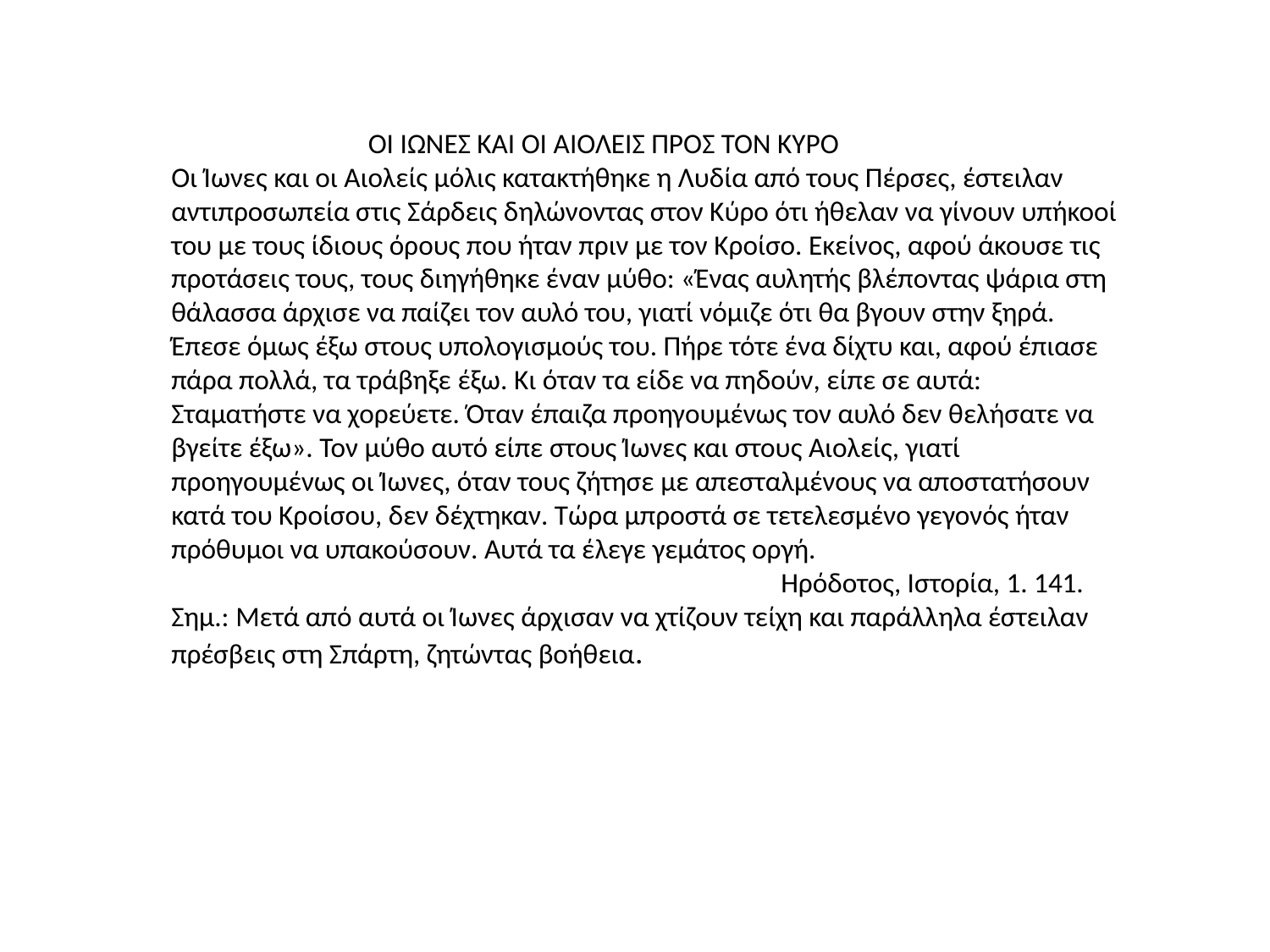

ΟΙ ΙΩΝΕΣ ΚΑΙ ΟΙ ΑΙΟΛΕΙΣ ΠΡΟΣ ΤΟΝ ΚΥΡΟ
Οι Ίωνες και οι Αιολείς μόλις κατακτήθηκε η Λυδία από τους Πέρσες, έστειλαν αντιπροσωπεία στις Σάρδεις δηλώνοντας στον Κύρο ότι ήθελαν να γίνουν υπήκοοί του με τους ίδιους όρους που ήταν πριν με τον Κροίσο. Εκείνος, αφού άκουσε τις προτάσεις τους, τους διηγήθηκε έναν μύθο: «Ένας αυλητής βλέποντας ψάρια στη θάλασσα άρχισε να παίζει τον αυλό του, γιατί νόμιζε ότι θα βγουν στην ξηρά. Έπεσε όμως έξω στους υπολογισμούς του. Πήρε τότε ένα δίχτυ και, αφού έπιασε πάρα πολλά, τα τράβηξε έξω. Κι όταν τα είδε να πηδούν, είπε σε αυτά: Σταματήστε να χορεύετε. Όταν έπαιζα προηγουμένως τον αυλό δεν θελήσατε να βγείτε έξω». Τον μύθο αυτό είπε στους Ίωνες και στους Αιολείς, γιατί προηγουμένως οι Ίωνες, όταν τους ζήτησε με απεσταλμένους να αποστατήσουν κατά του Κροίσου, δεν δέχτηκαν. Τώρα μπροστά σε τετελεσμένο γεγονός ήταν πρόθυμοι να υπακούσουν. Αυτά τα έλεγε γεμάτος οργή.                                                                                                                                               Ηρόδοτος, Ιστορία, 1. 141.
Σημ.: Μετά από αυτά οι Ίωνες άρχισαν να χτίζουν τείχη και παράλληλα έστειλαν πρέσβεις στη Σπάρτη, ζητώντας βοήθεια.